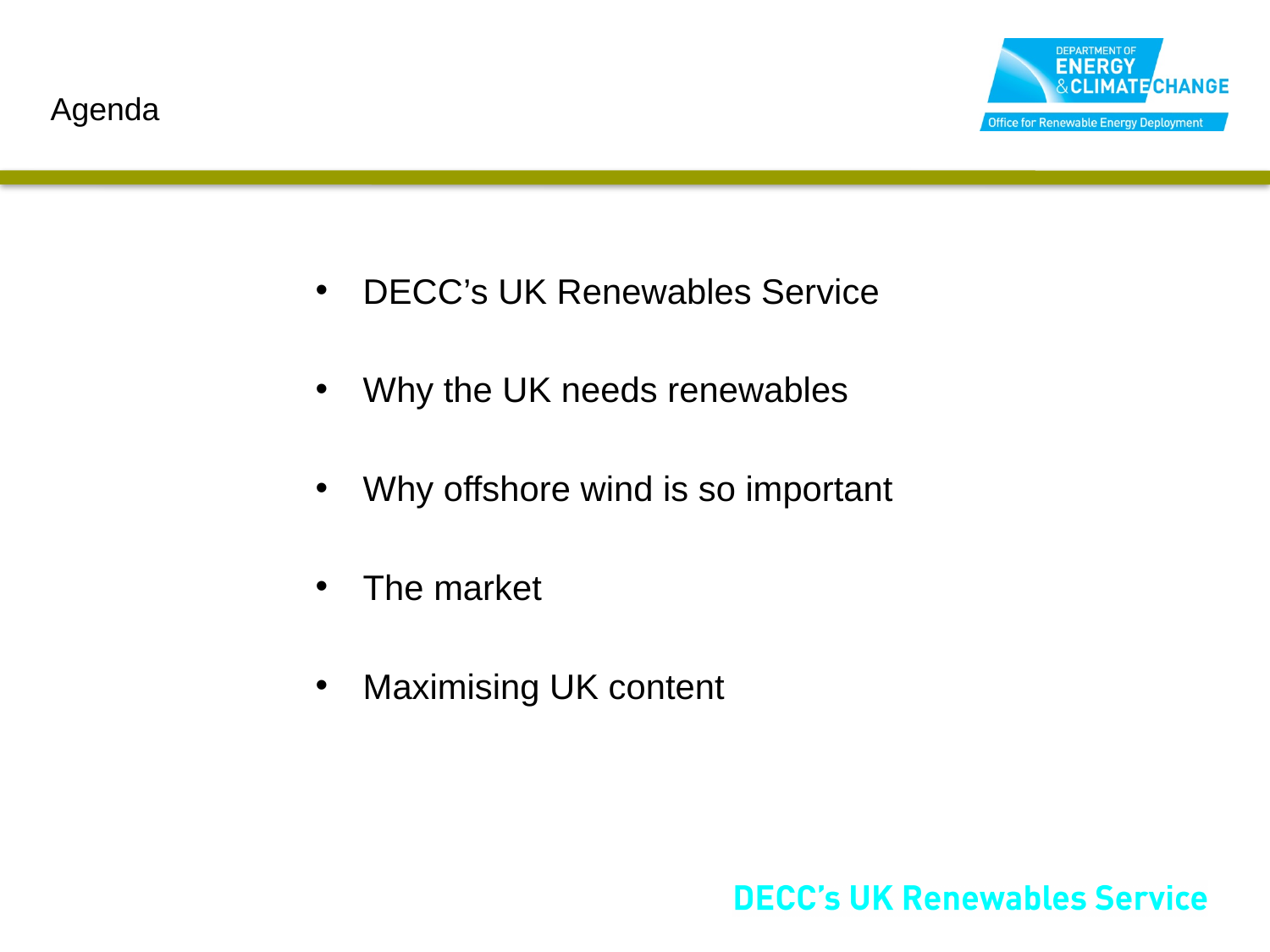

Agenda
DECC’s UK Renewables Service

Why the UK needs renewables

Why offshore wind is so important

The market

Maximising UK content